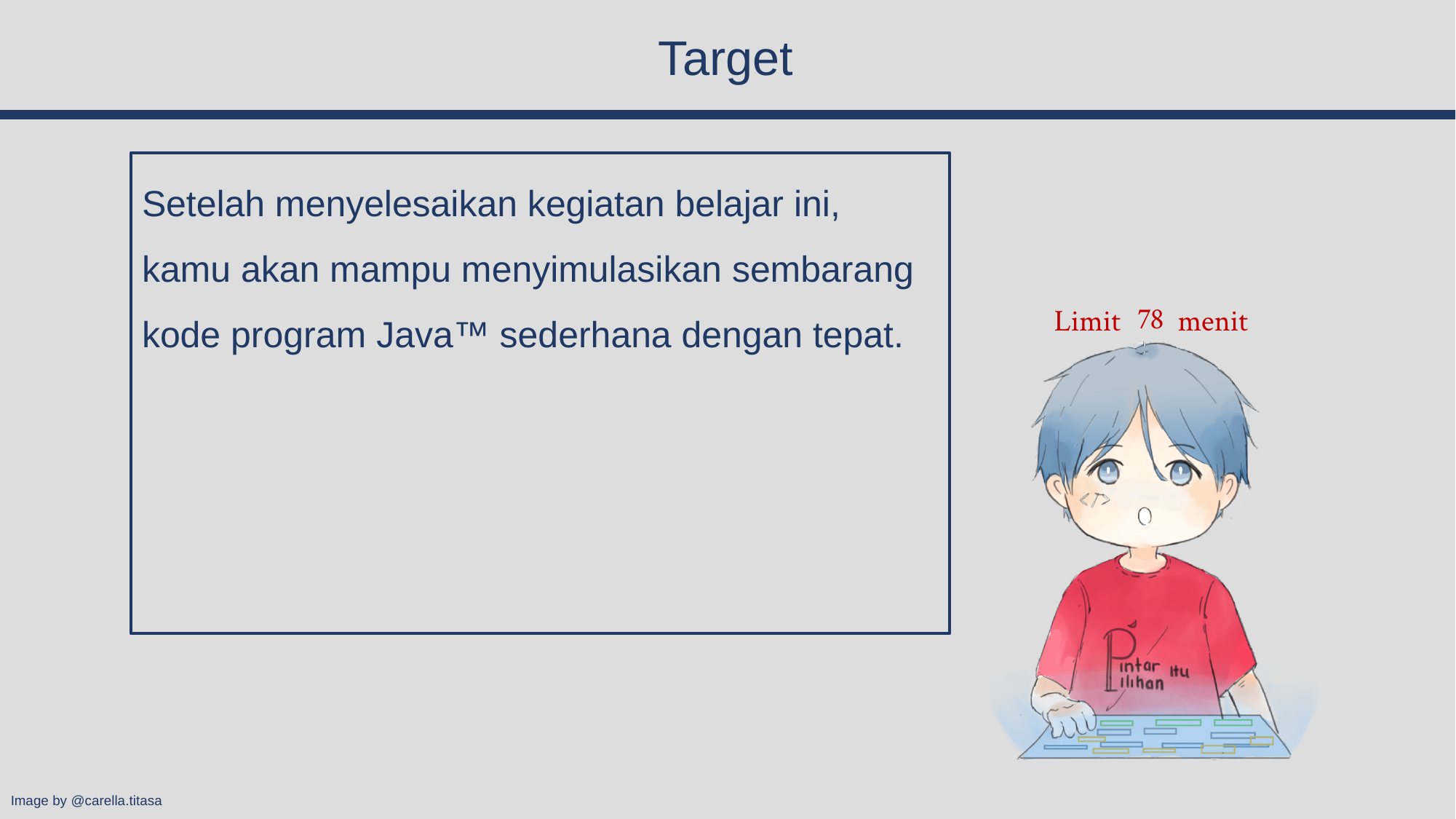

Setelah menyelesaikan kegiatan belajar ini, kamu akan mampu menyimulasikan sembarang kode program Java™ sederhana dengan tepat.
78